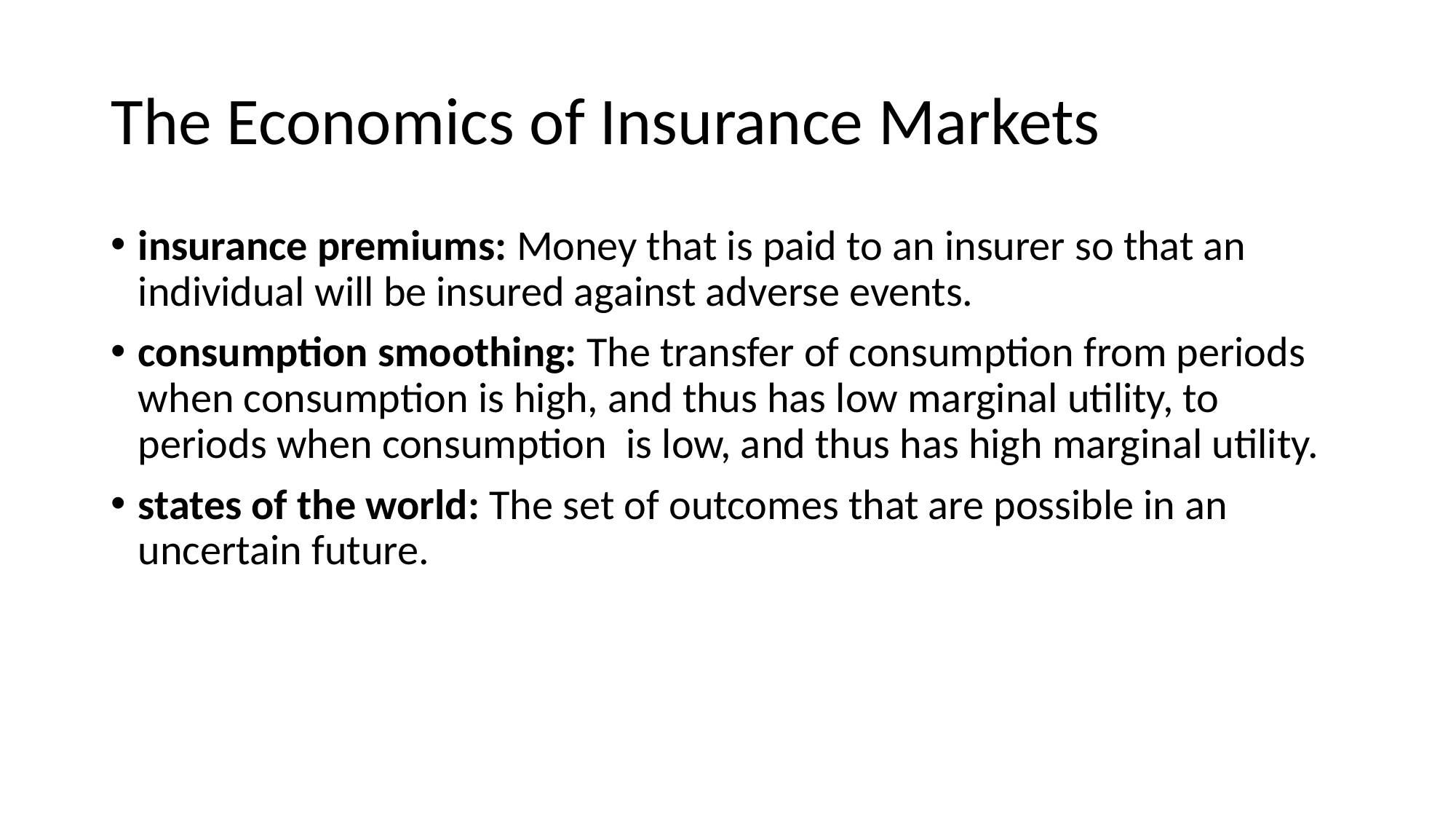

# The Economics of Insurance Markets
insurance premiums: Money that is paid to an insurer so that an individual will be insured against adverse events.
consumption smoothing: The transfer of consumption from periods when consumption is high, and thus has low marginal utility, to periods when consumption  is low, and thus has high marginal utility.
states of the world: The set of outcomes that are possible in an uncertain future.